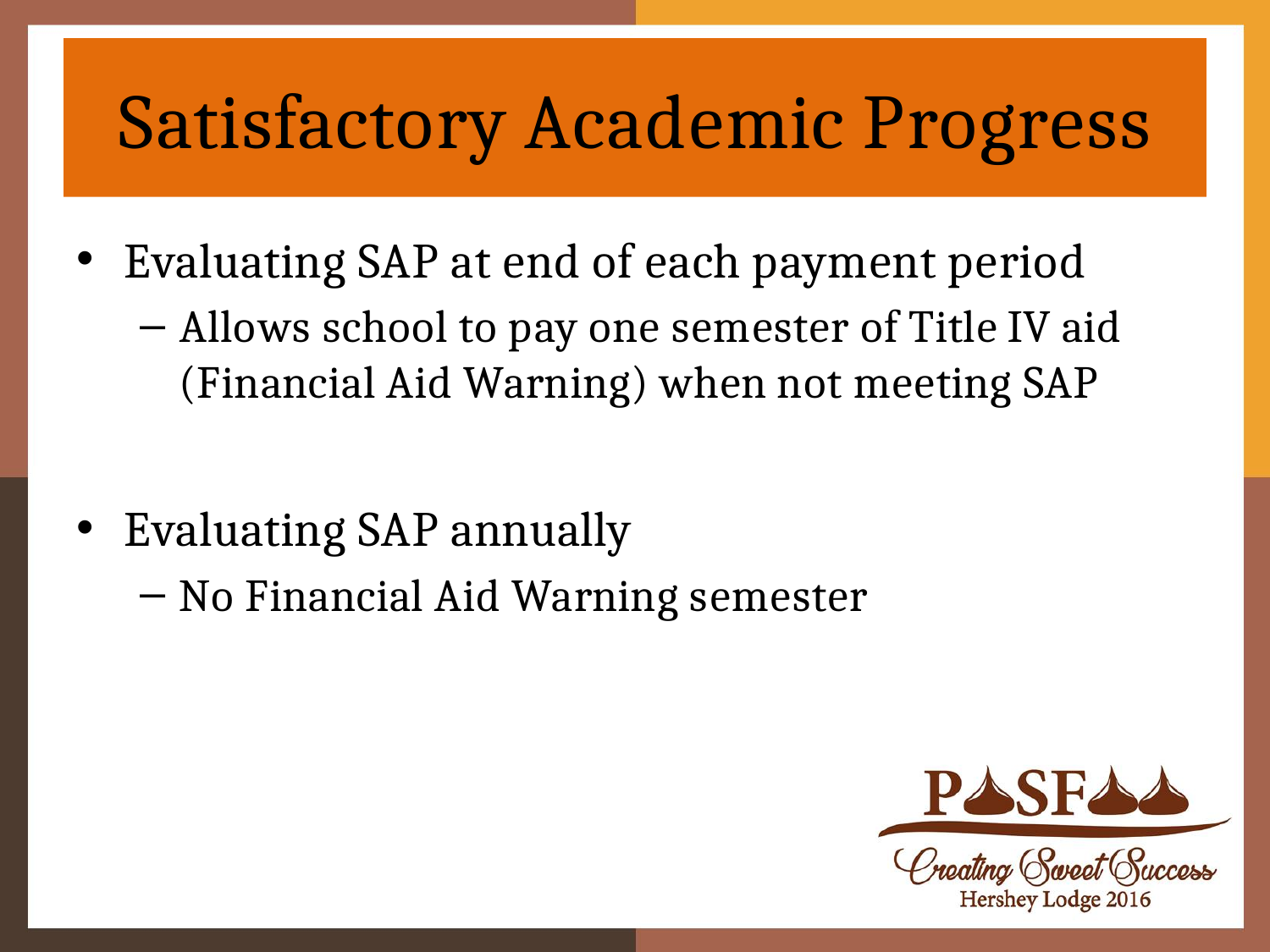

# Satisfactory Academic Progress
Evaluating SAP at end of each payment period
Allows school to pay one semester of Title IV aid (Financial Aid Warning) when not meeting SAP

Evaluating SAP annually
No Financial Aid Warning semester